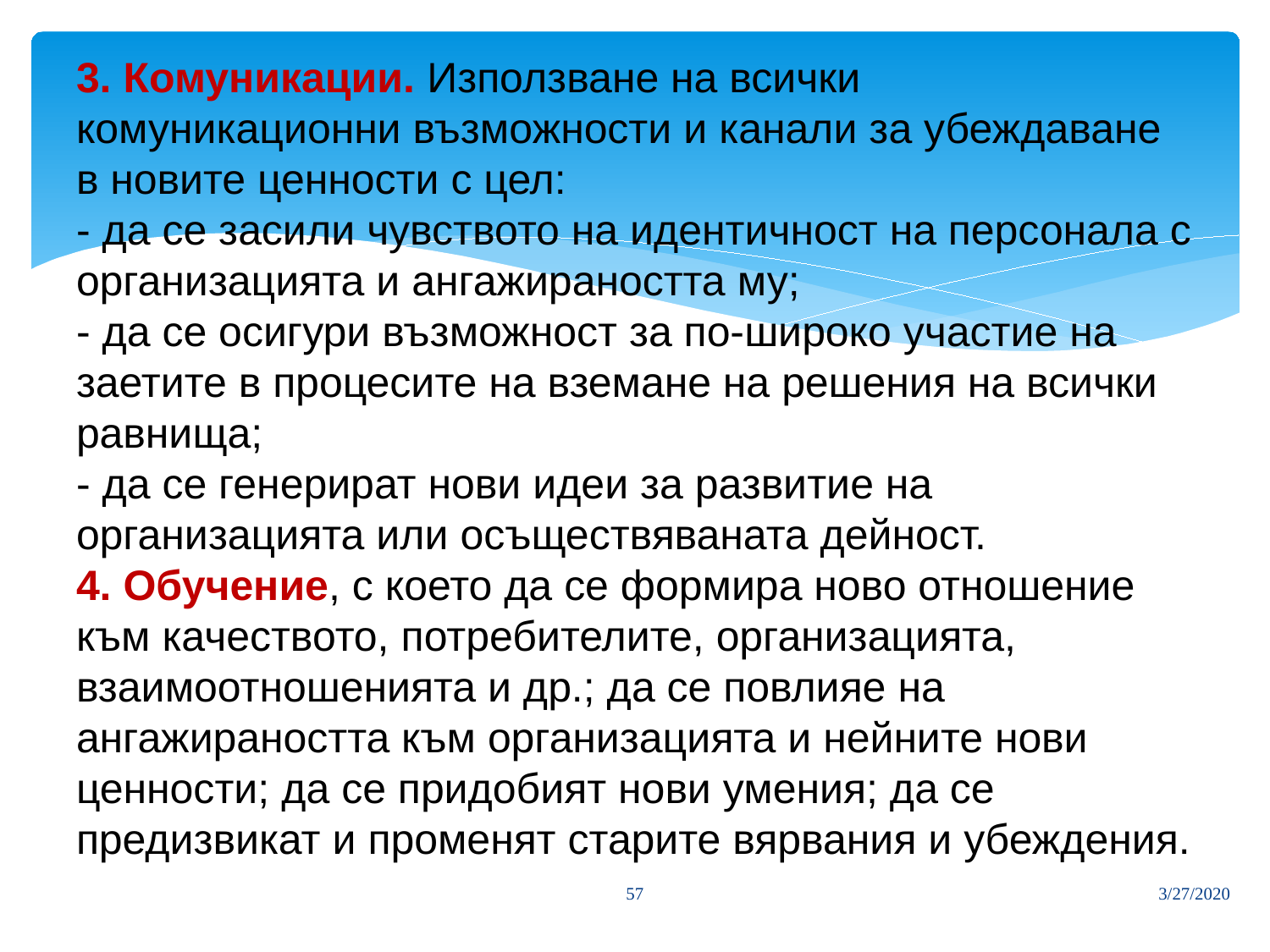

# 3. Комуникации. Използване на всички комуникационни възможности и канали за убеждаване в новите ценности с цел: - да се засили чувството на идентичност на персонала с организацията и ангажираността му; - да се осигури възможност за по-широко участие на заетите в процесите на вземане на решения на всички равнища; - да се генерират нови идеи за развитие на организацията или осъществяваната дейност. 4. Обучение, с което да се формира ново отношение към качеството, потребителите, организацията, взаимоотношенията и др.; да се повлияе на ангажираността към организацията и нейните нови ценности; да се придобият нови умения; да се предизвикат и променят старите вярвания и убеждения.
57
3/27/2020